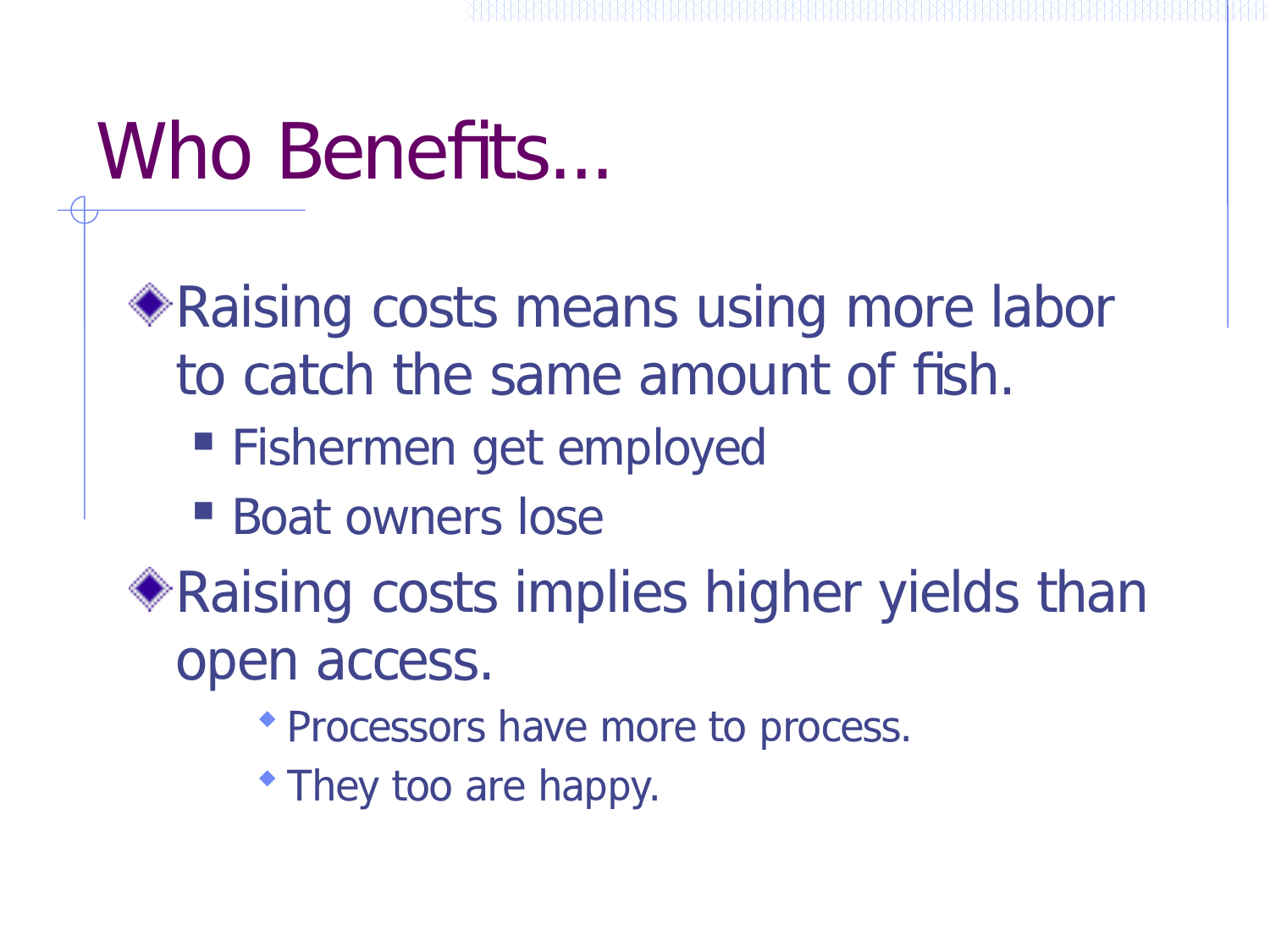

# Who Benefits…
Raising costs means using more labor to catch the same amount of fish.
Fishermen get employed
Boat owners lose
Raising costs implies higher yields than open access.
Processors have more to process.
They too are happy.